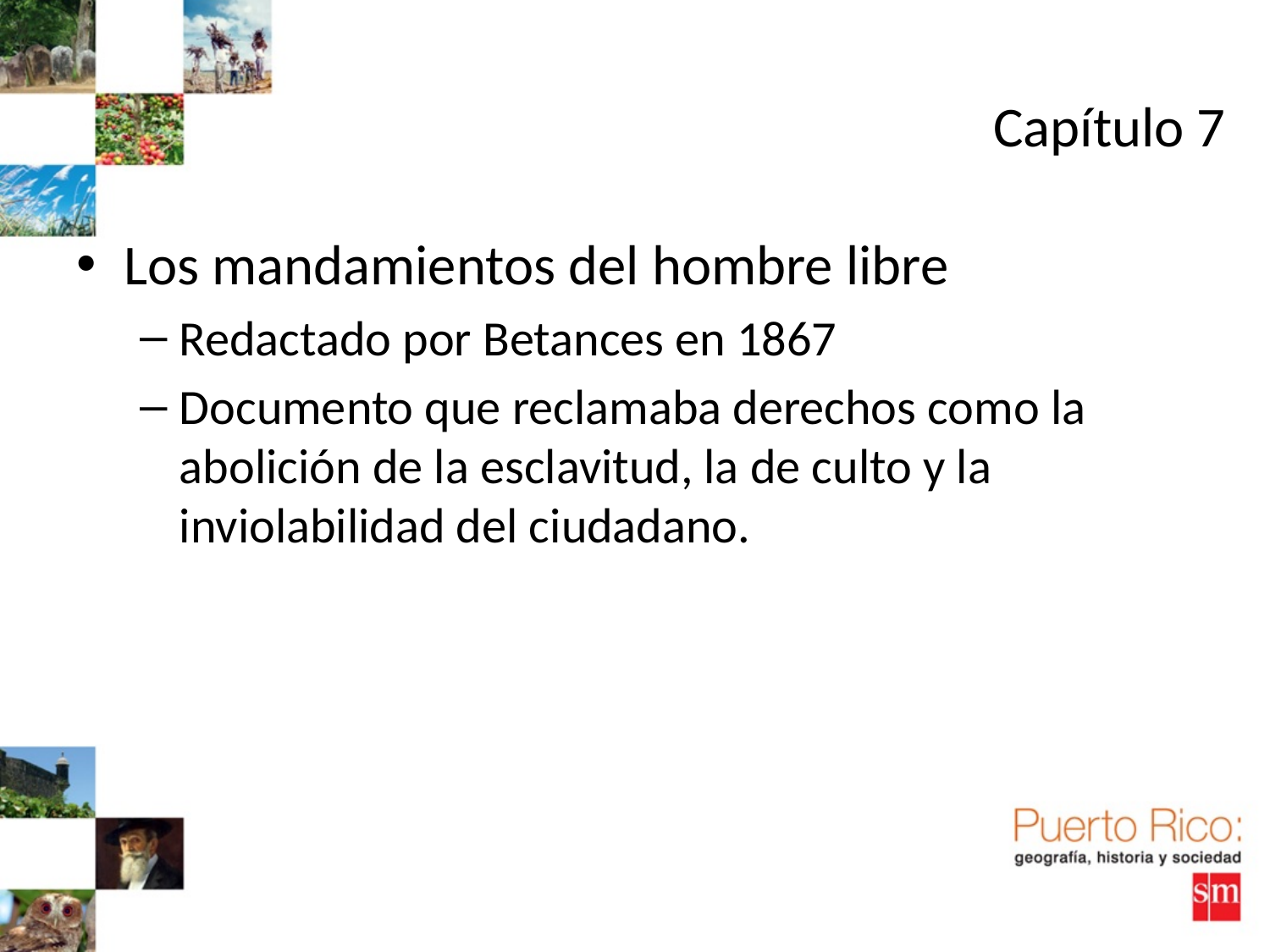

#
Capítulo 7
Los mandamientos del hombre libre
Redactado por Betances en 1867
Documento que reclamaba derechos como la abolición de la esclavitud, la de culto y la inviolabilidad del ciudadano.